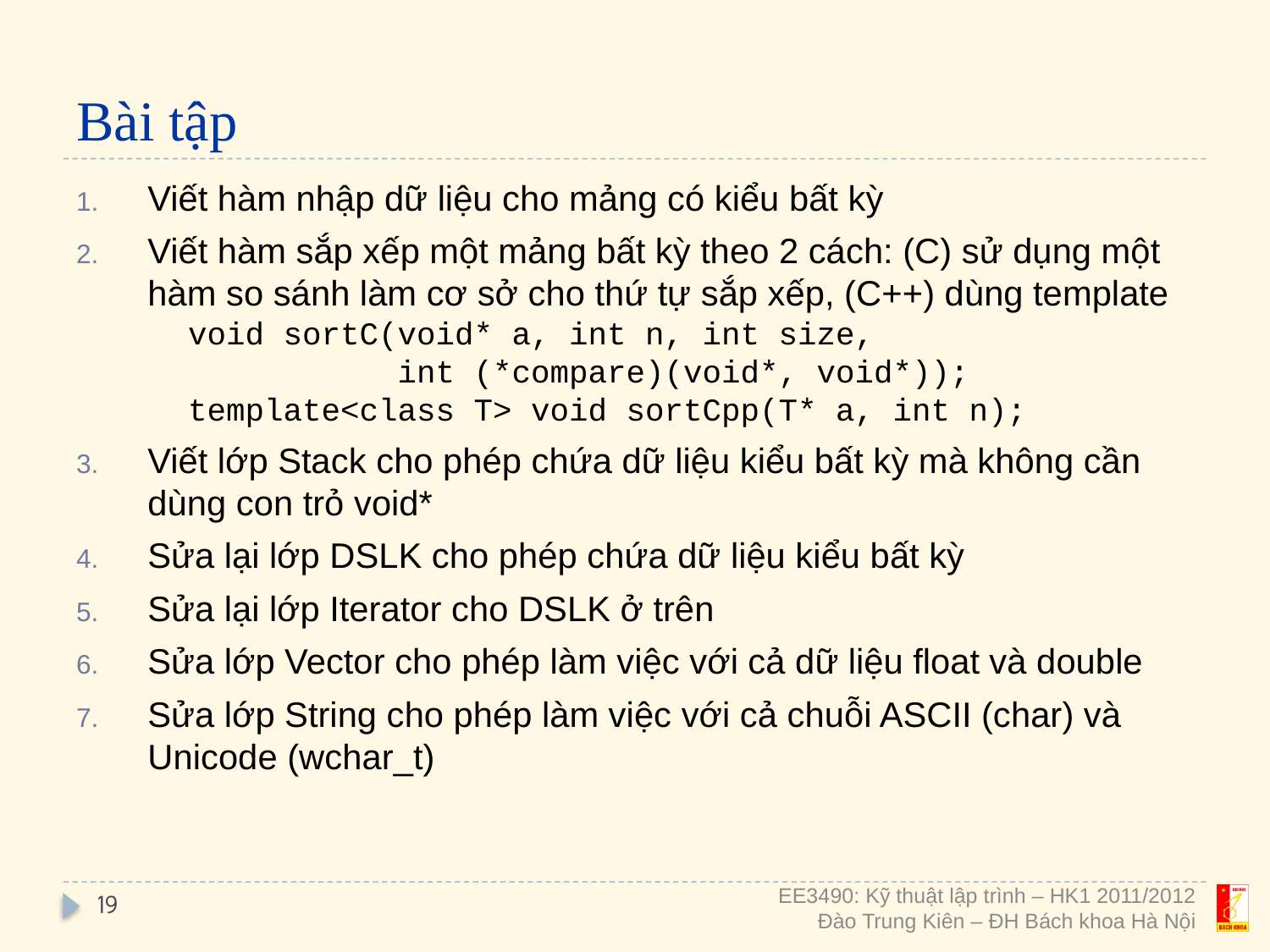

# Bài tập
Viết hàm nhập dữ liệu cho mảng có kiểu bất kỳ
Viết hàm sắp xếp một mảng bất kỳ theo 2 cách: (C) sử dụng một hàm so sánh làm cơ sở cho thứ tự sắp xếp, (C++) dùng template
void sortC(void* a, int n, int size,
           int (*compare)(void*, void*));
template<class T> void sortCpp(T* a, int n);
Viết lớp Stack cho phép chứa dữ liệu kiểu bất kỳ mà không cần dùng con trỏ void*
Sửa lại lớp DSLK cho phép chứa dữ liệu kiểu bất kỳ
Sửa lại lớp Iterator cho DSLK ở trên
Sửa lớp Vector cho phép làm việc với cả dữ liệu float và double
Sửa lớp String cho phép làm việc với cả chuỗi ASCII (char) và Unicode (wchar_t)
19
EE3490: Kỹ thuật lập trình – HK1 2011/2012
Đào Trung Kiên – ĐH Bách khoa Hà Nội